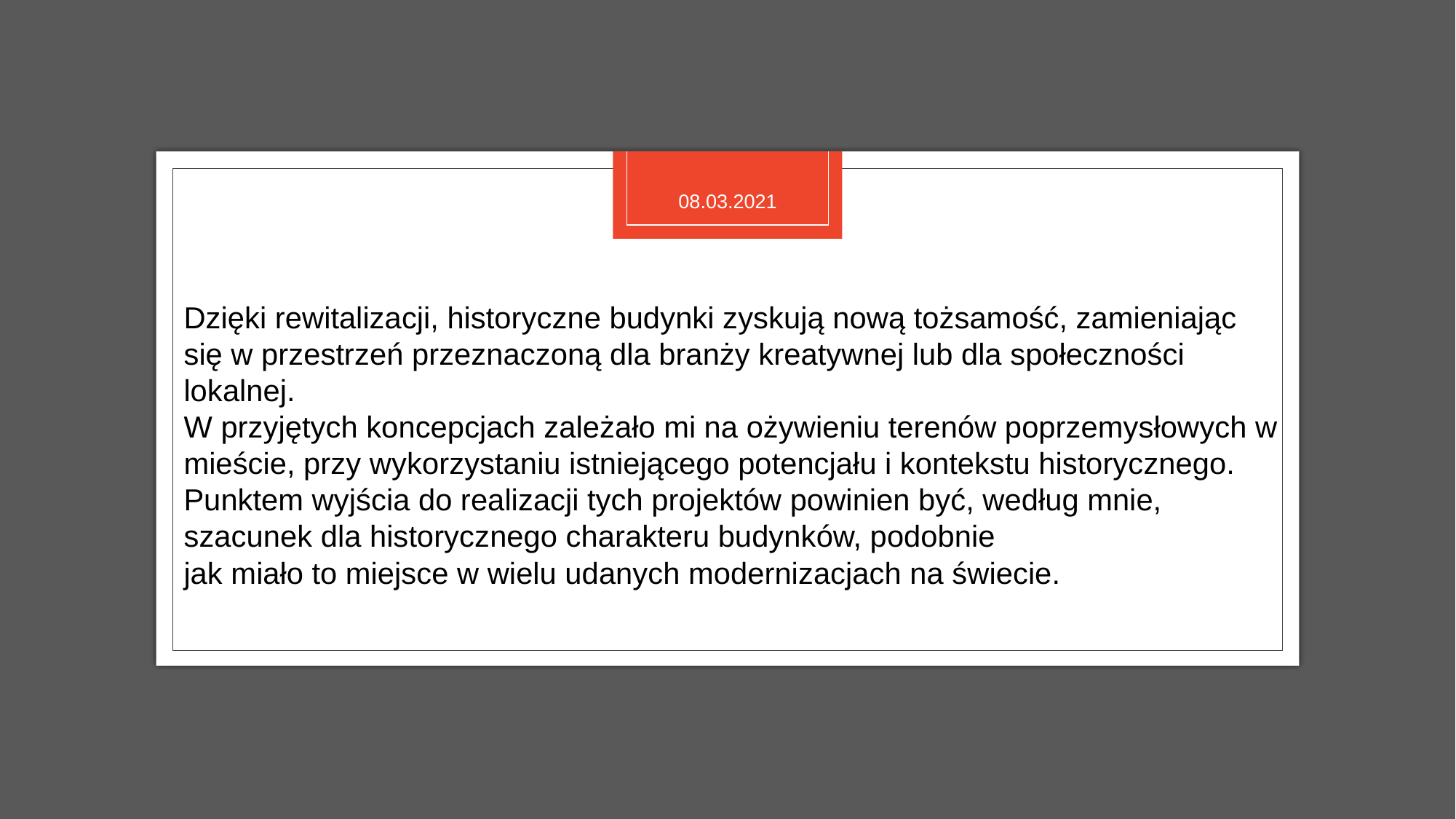

08.03.2021
Dzięki rewitalizacji, historyczne budynki zyskują nową tożsamość, zamieniając się w przestrzeń przeznaczoną dla branży kreatywnej lub dla społeczności lokalnej.
W przyjętych koncepcjach zależało mi na ożywieniu terenów poprzemysłowych w mieście, przy wykorzystaniu istniejącego potencjału i kontekstu historycznego. Punktem wyjścia do realizacji tych projektów powinien być, według mnie, szacunek dla historycznego charakteru budynków, podobnie
jak miało to miejsce w wielu udanych modernizacjach na świecie.